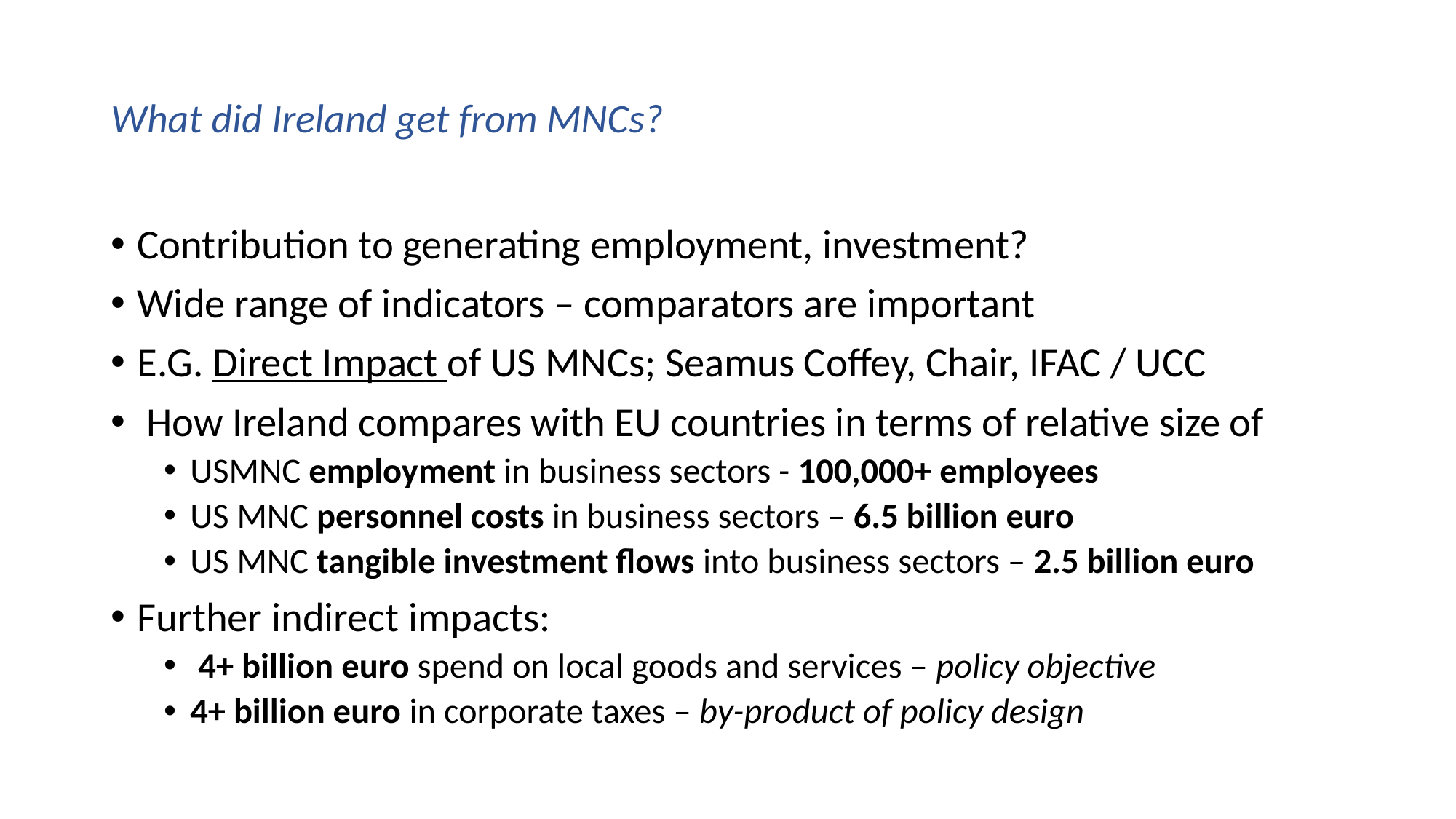

# What did Ireland get from MNCs?
Contribution to generating employment, investment?
Wide range of indicators – comparators are important
E.G. Direct Impact of US MNCs; Seamus Coffey, Chair, IFAC / UCC
 How Ireland compares with EU countries in terms of relative size of
USMNC employment in business sectors - 100,000+ employees
US MNC personnel costs in business sectors – 6.5 billion euro
US MNC tangible investment flows into business sectors – 2.5 billion euro
Further indirect impacts:
 4+ billion euro spend on local goods and services – policy objective
4+ billion euro in corporate taxes – by-product of policy design